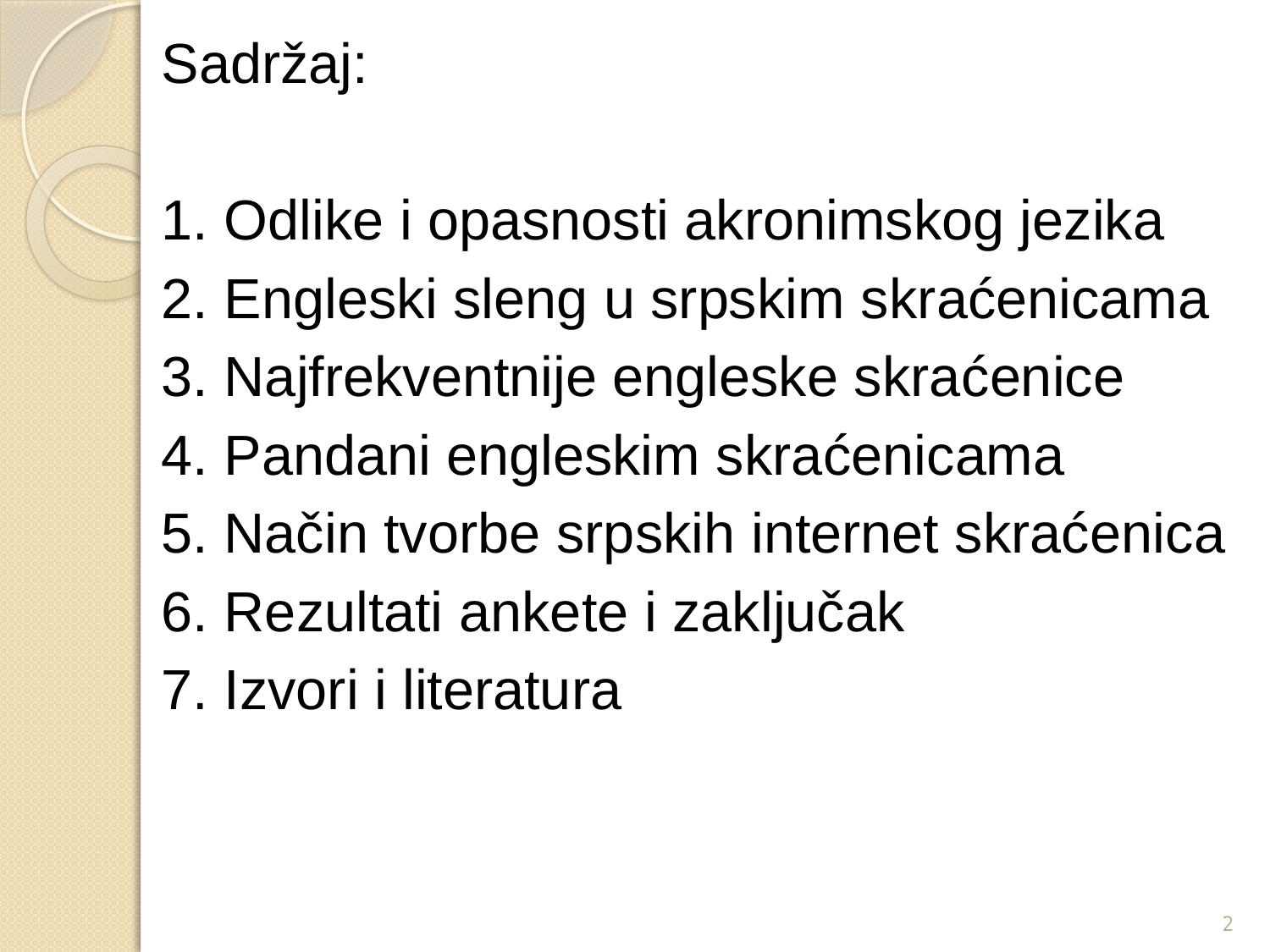

Sadržaj:

1. Odlike i opasnosti akronimskog jezika
2. Engleski sleng u srpskim skraćenicama
3. Najfrekventnije engleske skraćenice
4. Pandani engleskim skraćenicama
5. Način tvorbe srpskih internet skraćenica
6. Rezultati ankete i zaključak
7. Izvori i literatura

2